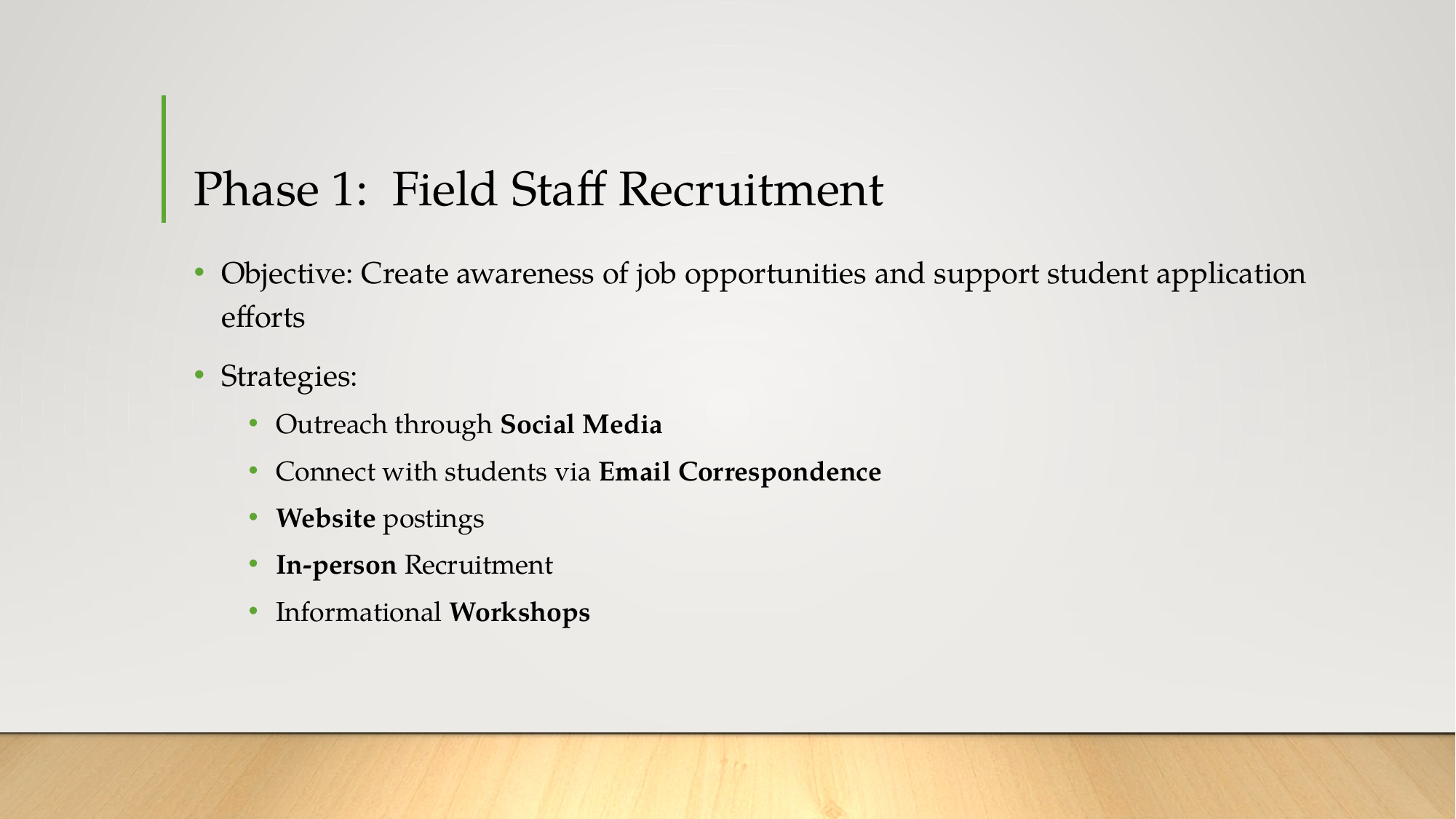

# Phase 1:  Field Staff Recruitment
Objective: Create awareness of job opportunities and support student application efforts
Strategies:
Outreach through Social Media
Connect with students via Email Correspondence
Website postings
In-person Recruitment
Informational Workshops